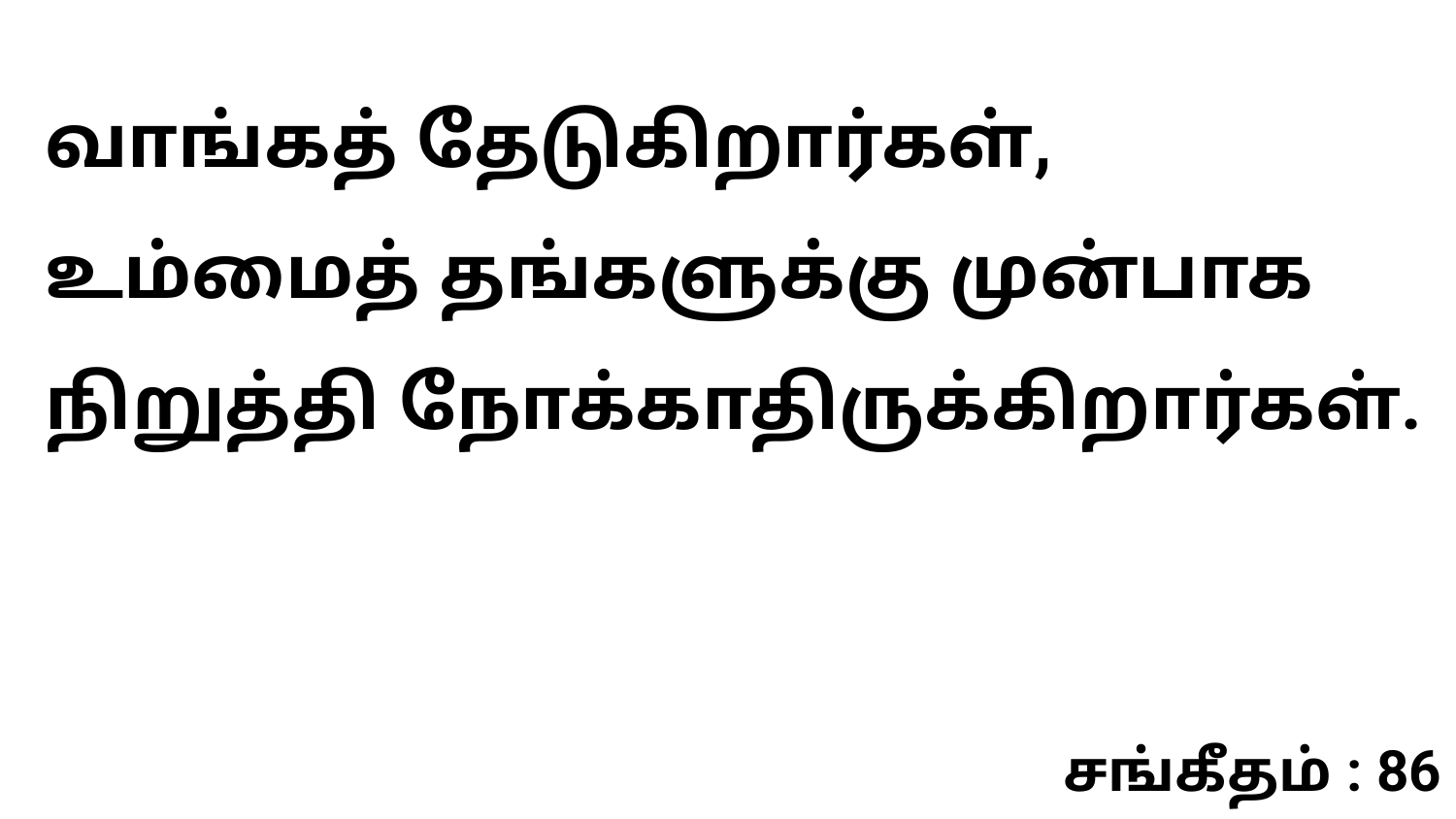

வாங்கத் தேடுகிறார்கள், உம்மைத் தங்களுக்கு முன்பாக நிறுத்தி நோக்காதிருக்கிறார்கள்.
சங்கீதம் : 86